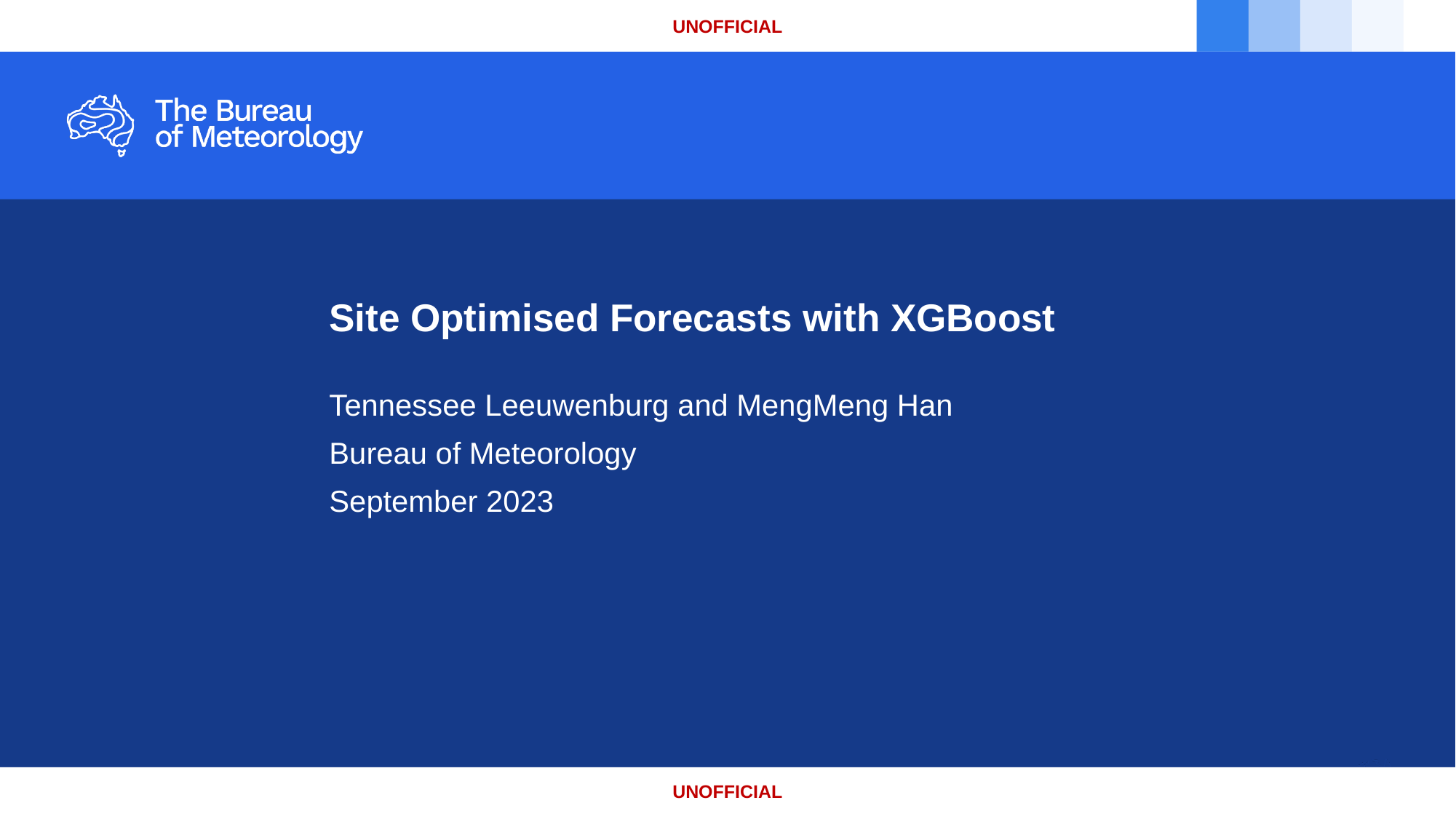

# Site Optimised Forecasts with XGBoost
Tennessee Leeuwenburg and MengMeng Han
Bureau of Meteorology
September 2023